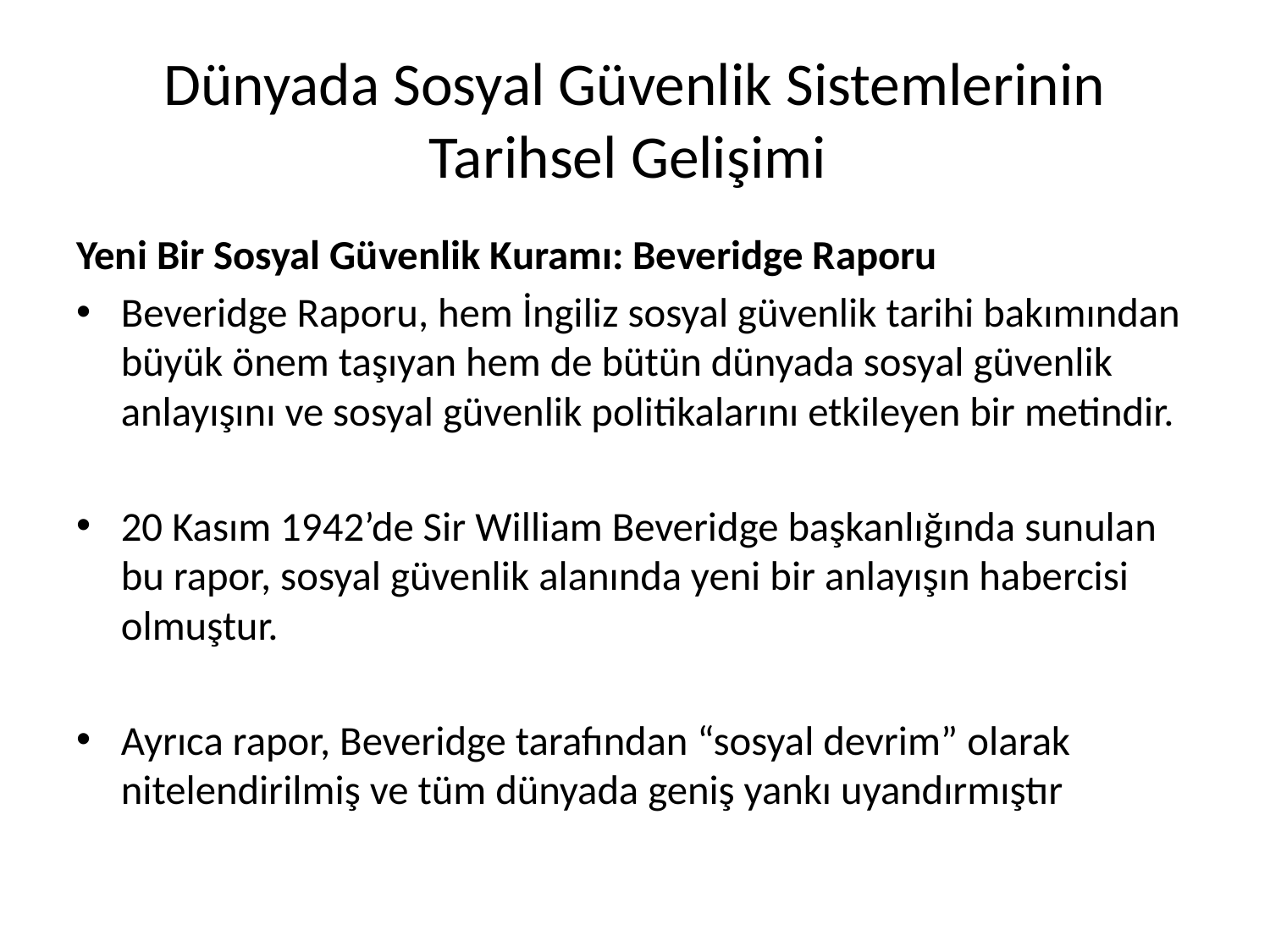

# Dünyada Sosyal Güvenlik Sistemlerinin Tarihsel Gelişimi
Yeni Bir Sosyal Güvenlik Kuramı: Beveridge Raporu
Beveridge Raporu, hem İngiliz sosyal güvenlik tarihi bakımından büyük önem taşıyan hem de bütün dünyada sosyal güvenlik anlayışını ve sosyal güvenlik politikalarını etkileyen bir metindir.

20 Kasım 1942’de Sir William Beveridge başkanlığında sunulan bu rapor, sosyal güvenlik alanında yeni bir anlayışın habercisi olmuştur.

Ayrıca rapor, Beveridge tarafından “sosyal devrim” olarak nitelendirilmiş ve tüm dünyada geniş yankı uyandırmıştır